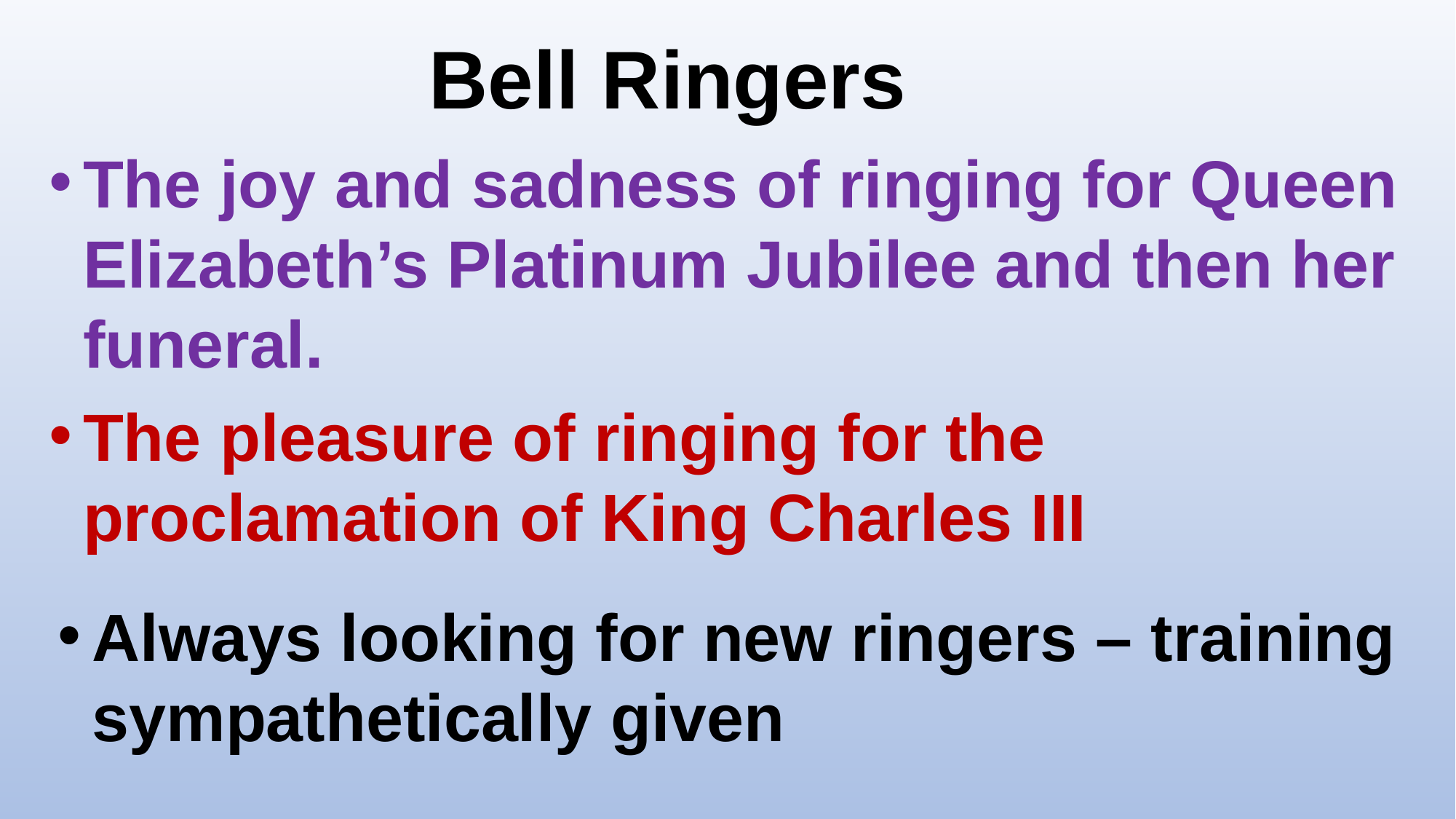

Bell Ringers
The joy and sadness of ringing for Queen Elizabeth’s Platinum Jubilee and then her funeral.
The pleasure of ringing for the proclamation of King Charles III
Always looking for new ringers – training sympathetically given